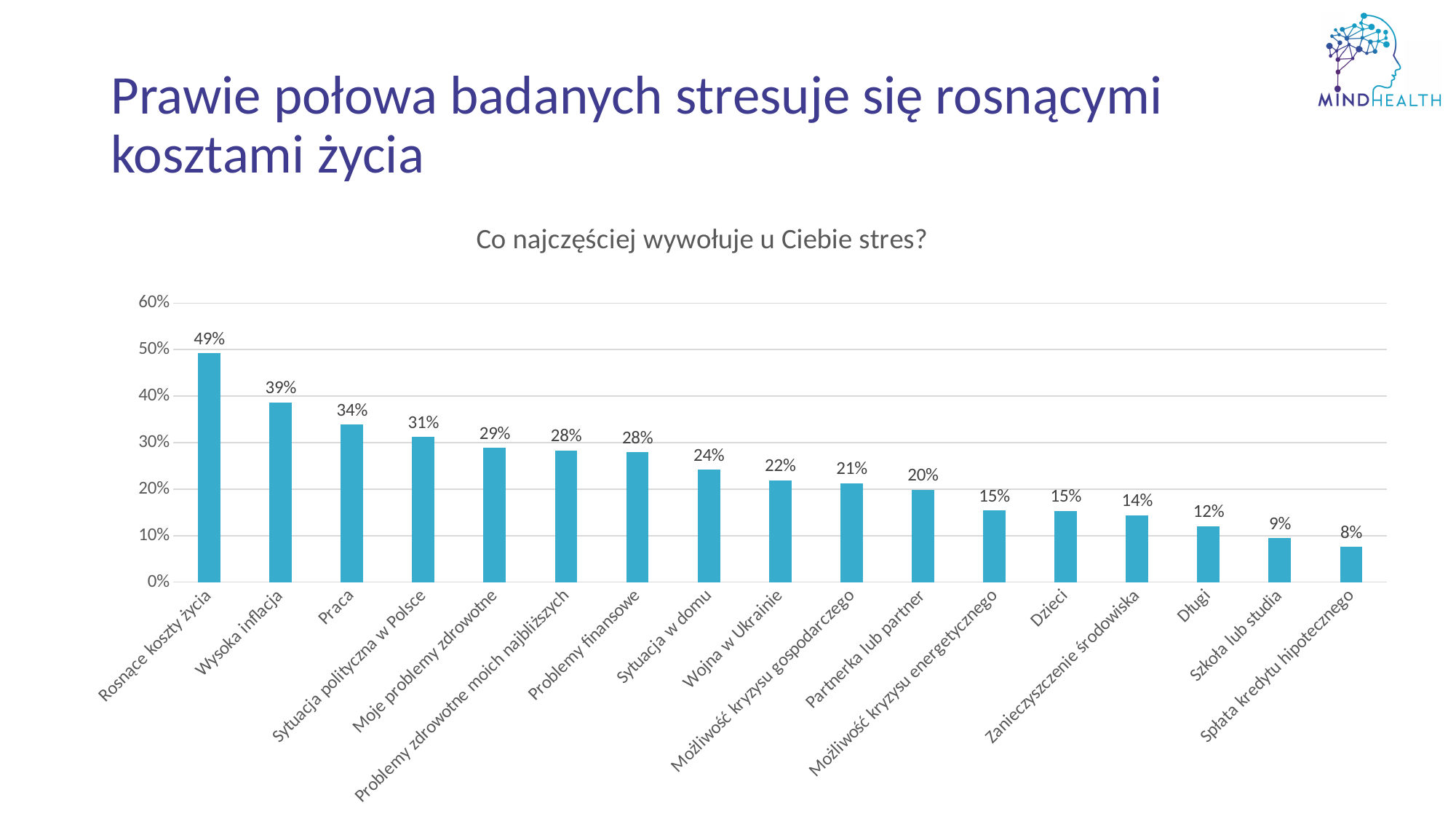

# Prawie połowa badanych stresuje się rosnącymi kosztami życia

### Chart: Co najczęściej wywołuje u Ciebie stres?

| Category | Co robisz zazwyczaj kiedy się zestresujesz? |
|---|---|
| Rosnące koszty życia | 0.49206349206349204 |
| Wysoka inflacja | 0.38655462184873957 |
| Praca | 0.3389355742296919 |
| Sytuacja polityczna w Polsce | 0.3118580765639589 |
| Moje problemy zdrowotne | 0.28851540616246496 |
| Problemy zdrowotne moich najbliższych | 0.28291316526610644 |
| Problemy finansowe | 0.2791783380018674 |
| Sytuacja w domu | 0.24183006535947713 |
| Wojna w Ukrainie | 0.2184873949579832 |
| Możliwość kryzysu gospodarczego | 0.21288515406162464 |
| Partnerka lub partner | 0.1988795518207283 |
| Możliwość kryzysu energetycznego | 0.15406162464985995 |
| Dzieci | 0.1531279178338002 |
| Zanieczyszczenie środowiska | 0.1437908496732026 |
| Długi | 0.12044817927170869 |
| Szkoła lub studia | 0.09430438842203548 |
| Spłata kredytu hipotecznego | 0.07563025210084033 |